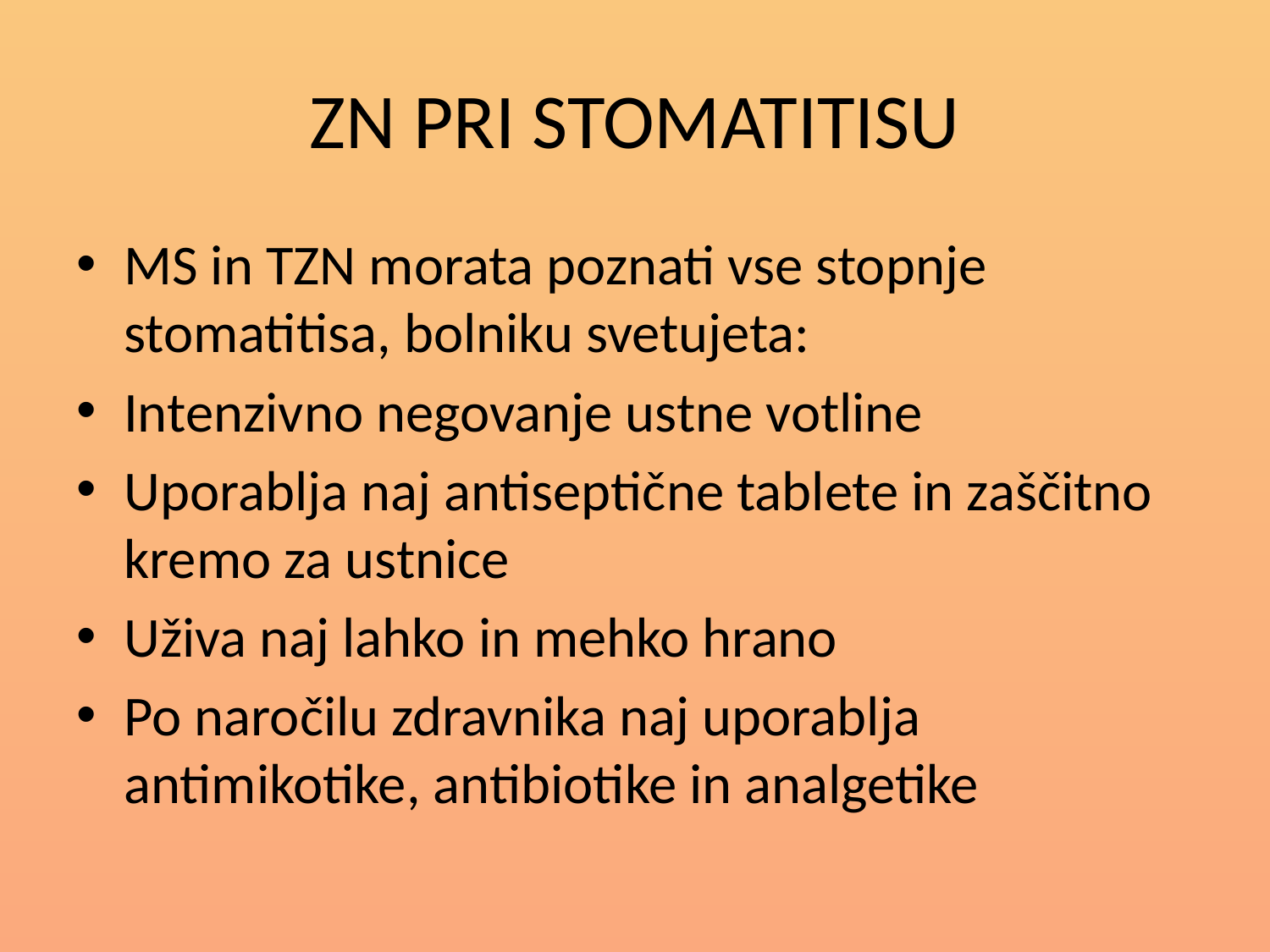

# ZN PRI STOMATITISU
MS in TZN morata poznati vse stopnje stomatitisa, bolniku svetujeta:
Intenzivno negovanje ustne votline
Uporablja naj antiseptične tablete in zaščitno kremo za ustnice
Uživa naj lahko in mehko hrano
Po naročilu zdravnika naj uporablja antimikotike, antibiotike in analgetike